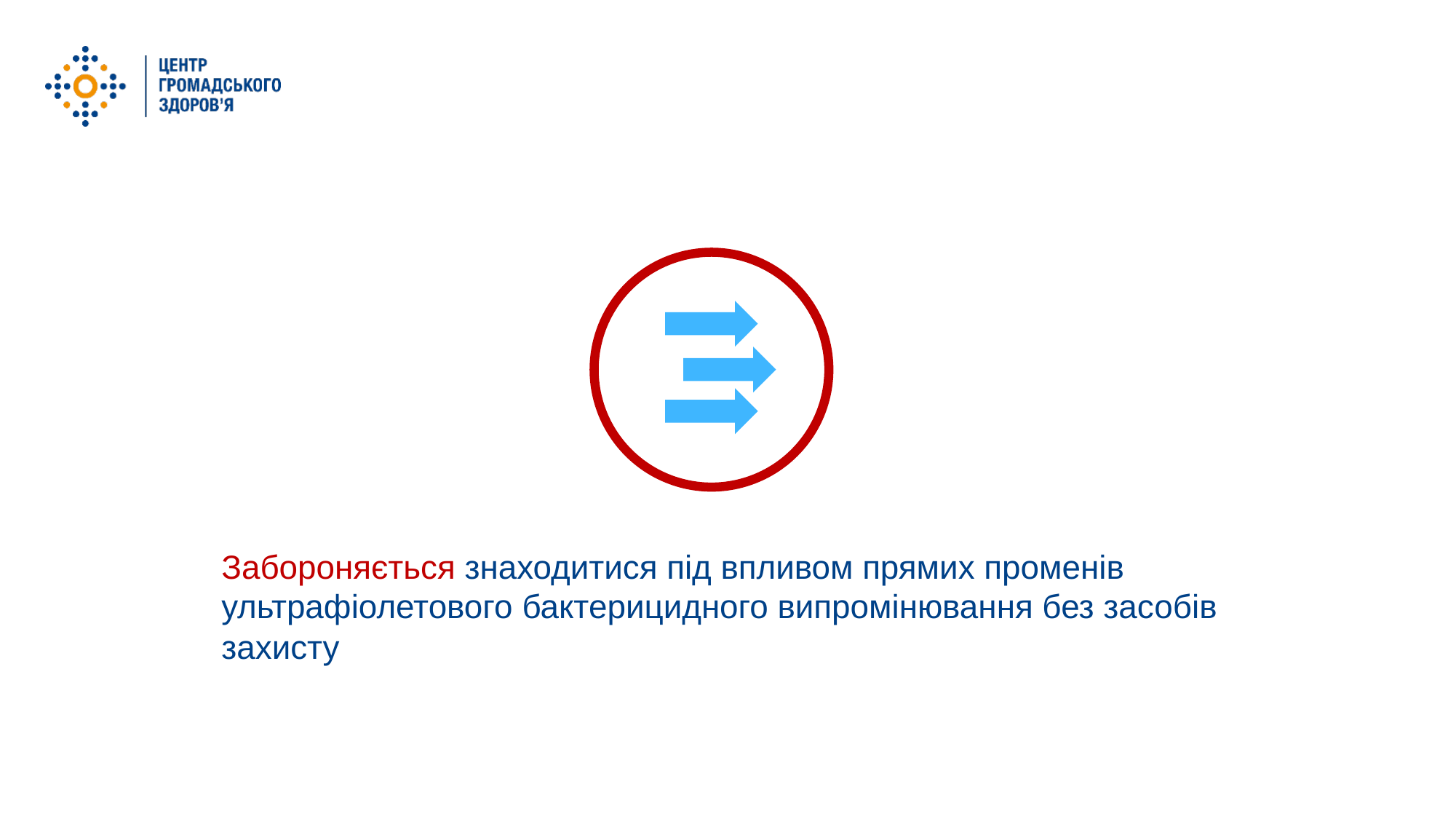

Забороняється знаходитися під впливом прямих променів ультрафіолетового бактерицидного випромінювання без засобів захисту